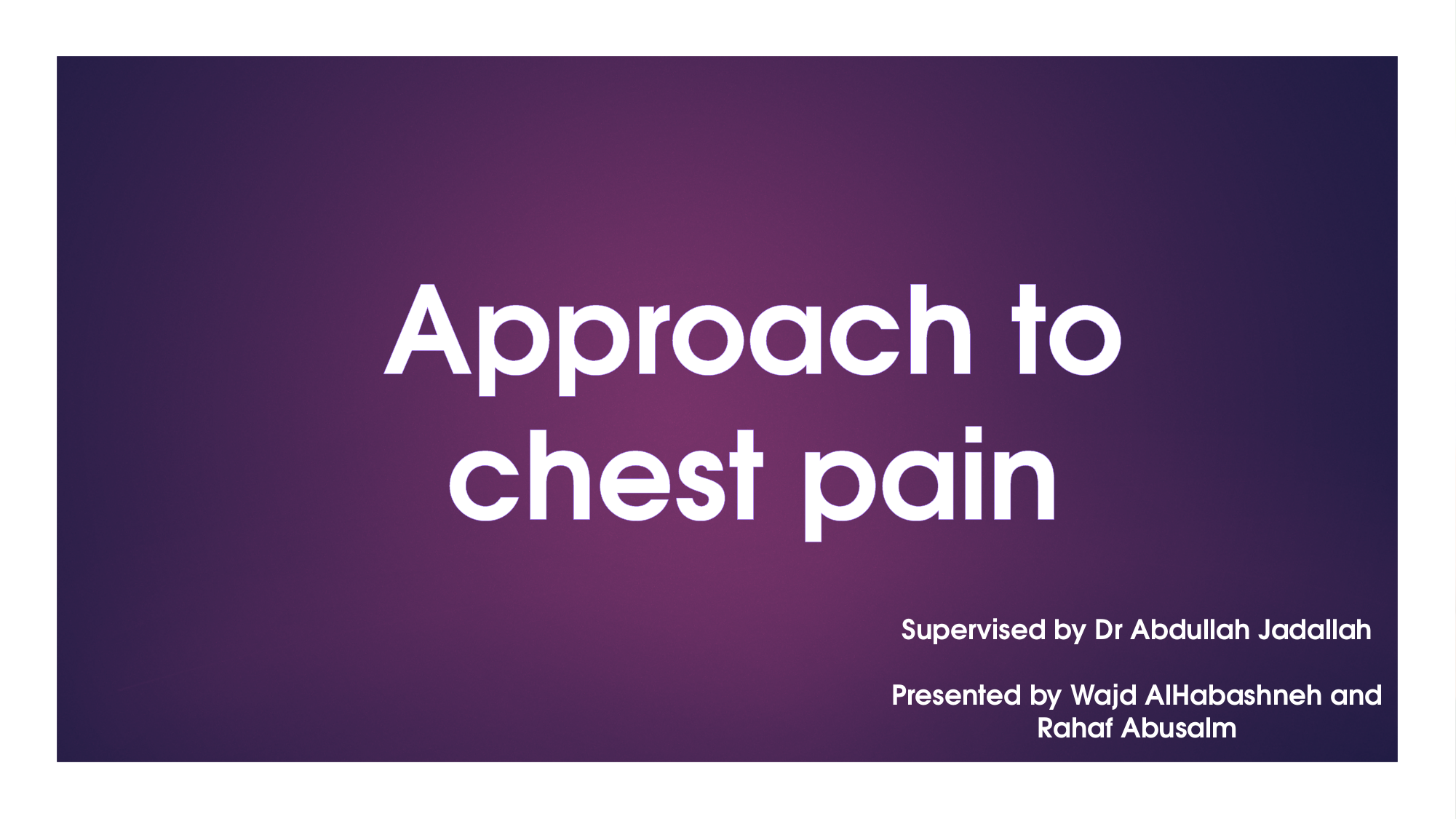

# Approach to chest pain
Supervised by Dr Abdullah Jadallah

Presented by Wajd AlHabashneh and Rahaf Abusalm